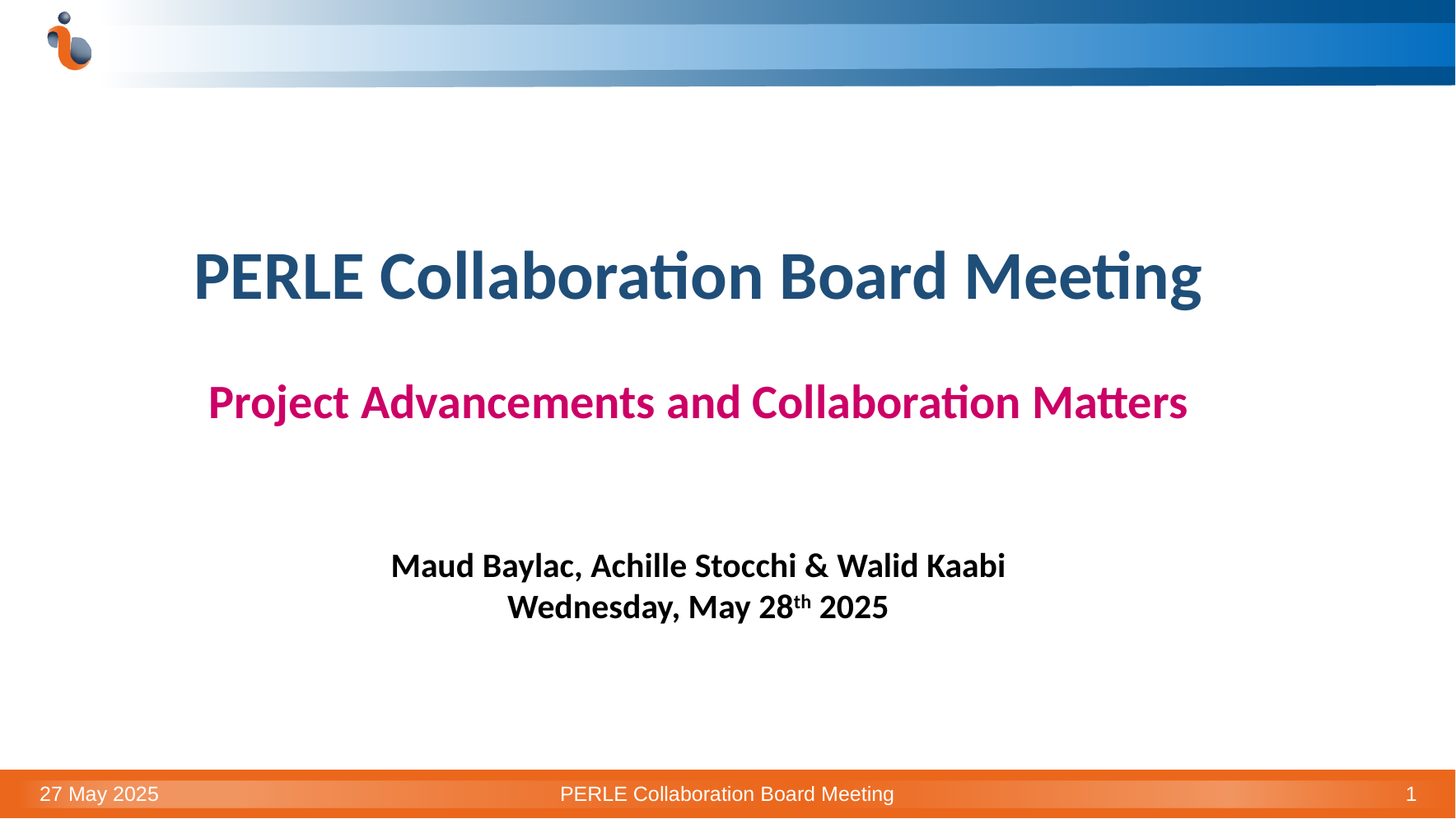

PERLE Collaboration Board Meeting

Project Advancements and Collaboration Matters

Maud Baylac, Achille Stocchi & Walid Kaabi
Wednesday, May 28th 2025
27 May 2025
PERLE Collaboration Board Meeting
1